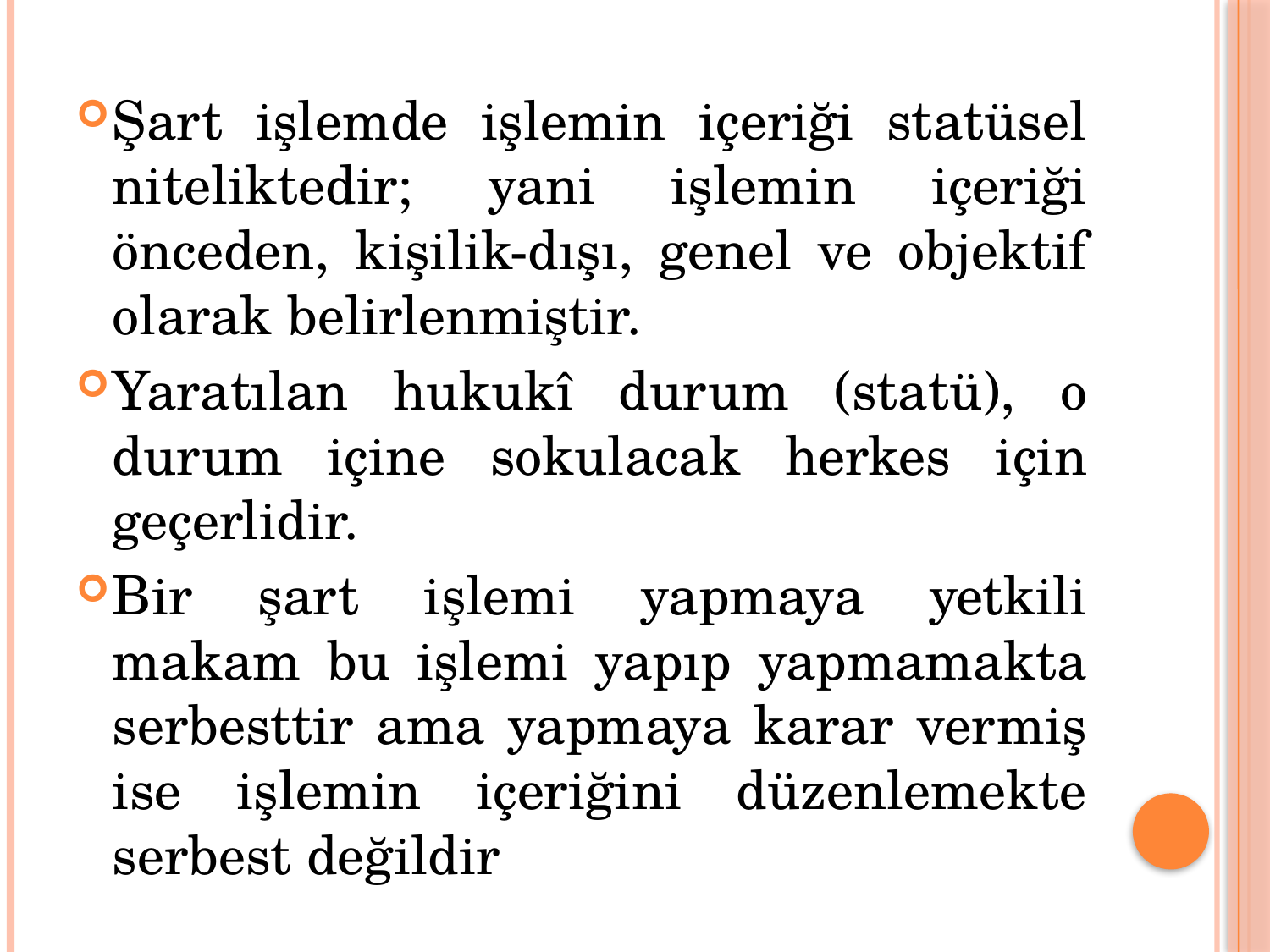

Şart işlemde işlemin içeriği statüsel niteliktedir; yani işlemin içeriği önceden, kişilik-dışı, genel ve objektif olarak belirlenmiştir.
Yaratılan hukukî durum (statü), o durum içine sokulacak herkes için geçerlidir.
Bir şart işlemi yapmaya yetkili makam bu işlemi yapıp yapmamakta serbesttir ama yapmaya karar vermiş ise işlemin içeriğini düzenlemekte serbest değildir